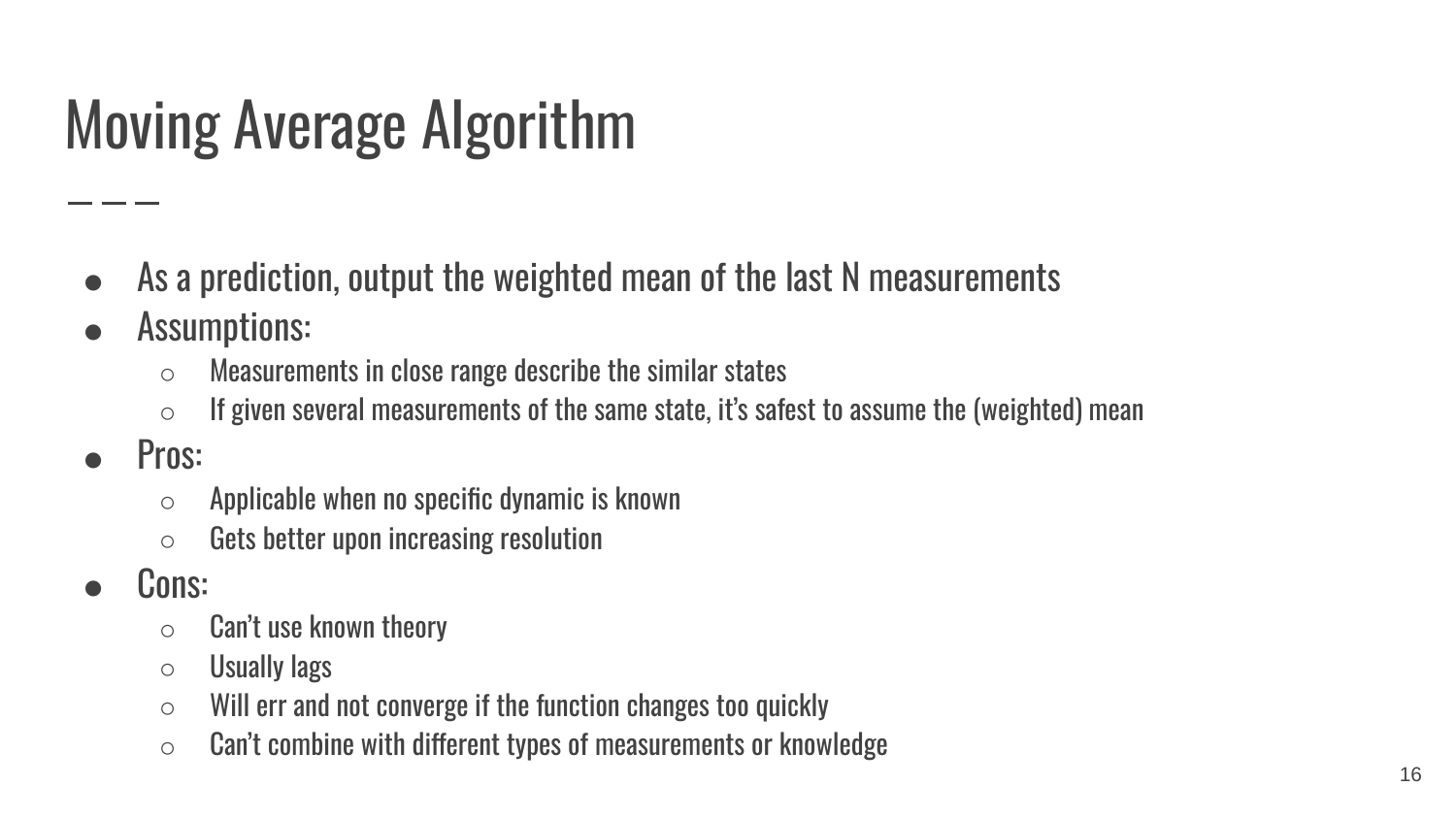

# Moving Average Algorithm
As a prediction, output the weighted mean of the last N measurements
Assumptions:
Measurements in close range describe the similar states
If given several measurements of the same state, it’s safest to assume the (weighted) mean
Pros:
Applicable when no specific dynamic is known
Gets better upon increasing resolution
Cons:
Can’t use known theory
Usually lags
Will err and not converge if the function changes too quickly
Can’t combine with different types of measurements or knowledge

16